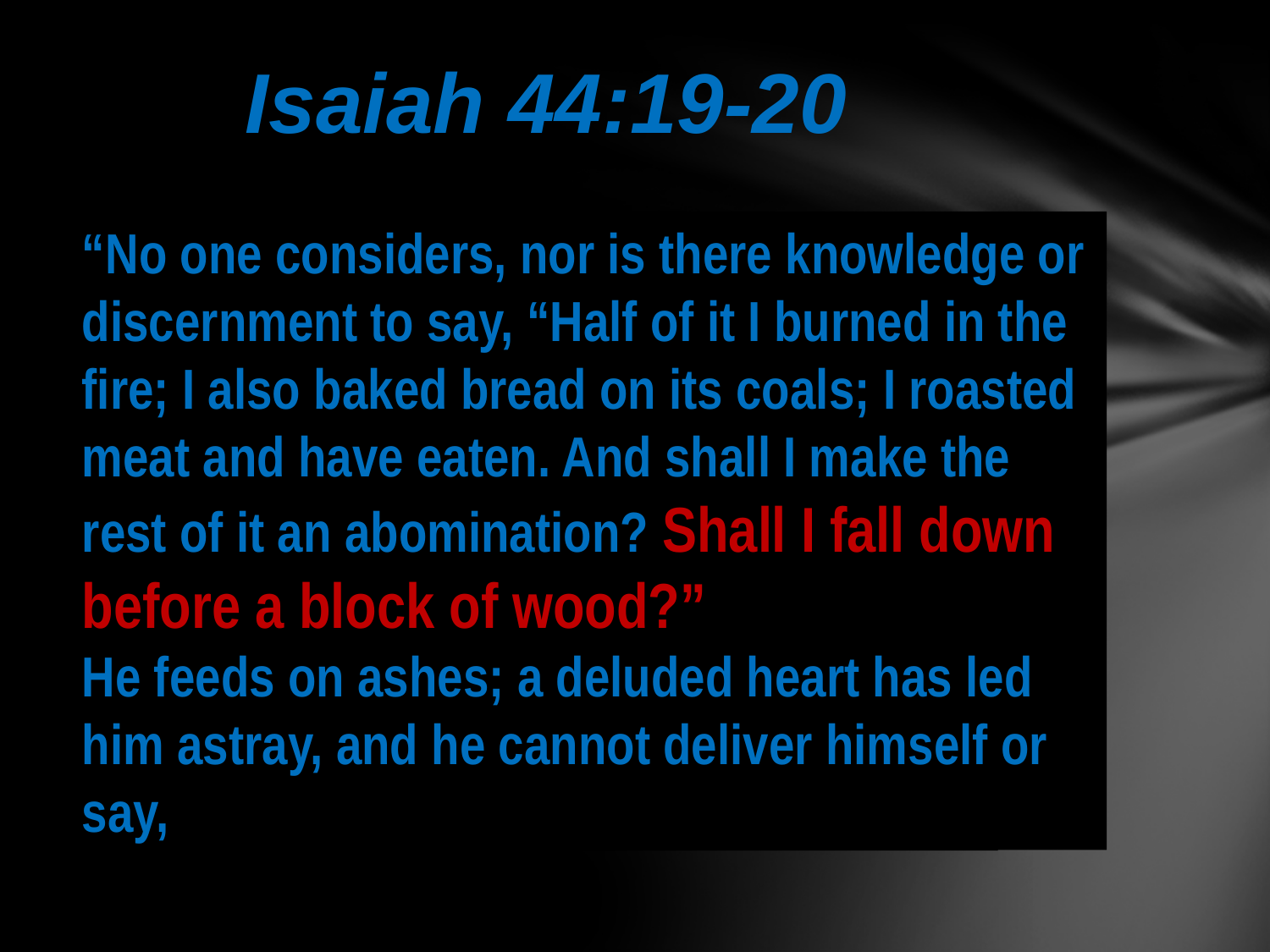

Isaiah 44:19-20
“No one considers, nor is there knowledge or discernment to say, “Half of it I burned in the fire; I also baked bread on its coals; I roasted meat and have eaten. And shall I make the rest of it an abomination? Shall I fall down before a block of wood?”
He feeds on ashes; a deluded heart has led him astray, and he cannot deliver himself or say, Is there not a lie in my right hand?”